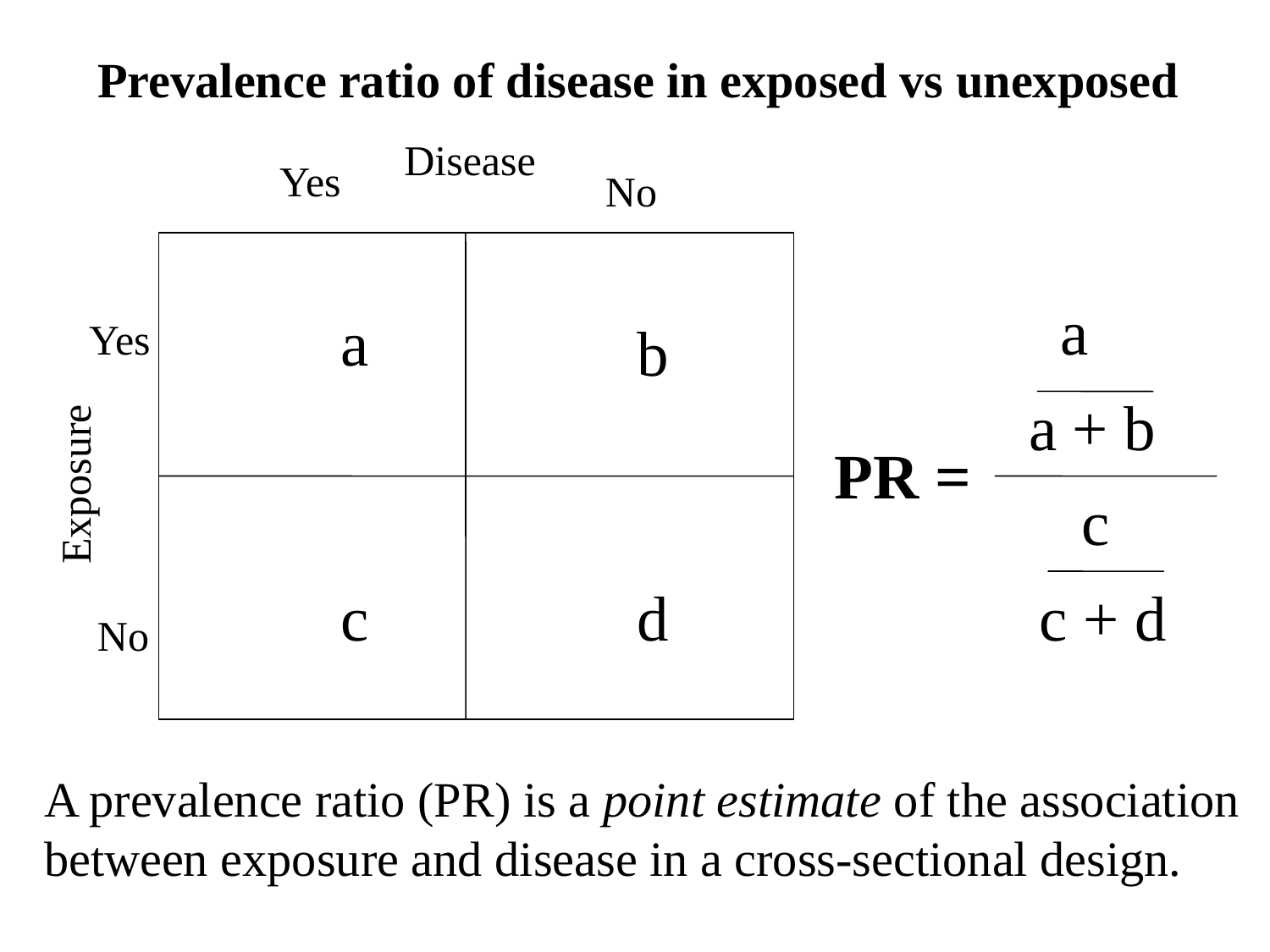

Prevalence ratio of disease in exposed vs unexposed
Disease
Yes
No

a
a
Yes
b
a + b

PR =
Exposure

c
c
d
  c + d

No
A prevalence ratio (PR) is a point estimate of the association between exposure and disease in a cross-sectional design.